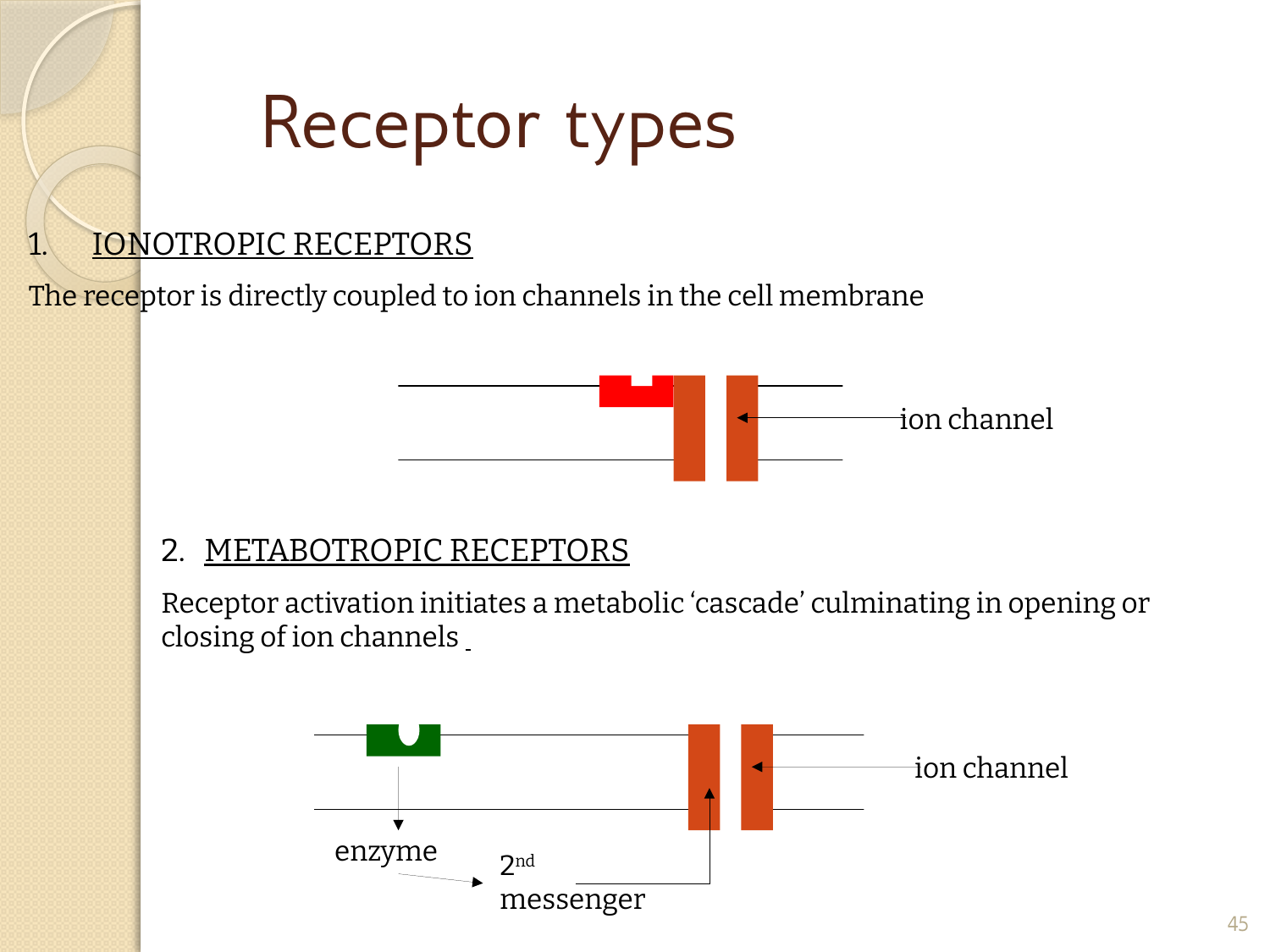

# Receptor types
IONOTROPIC RECEPTORS

The receptor is directly coupled to ion channels in the cell membrane

ion channel

2.   METABOTROPIC RECEPTORS

Receptor activation initiates a metabolic ‘cascade’ culminating in opening or closing of ion channels

ion channel

enzyme
2nd messenger

45